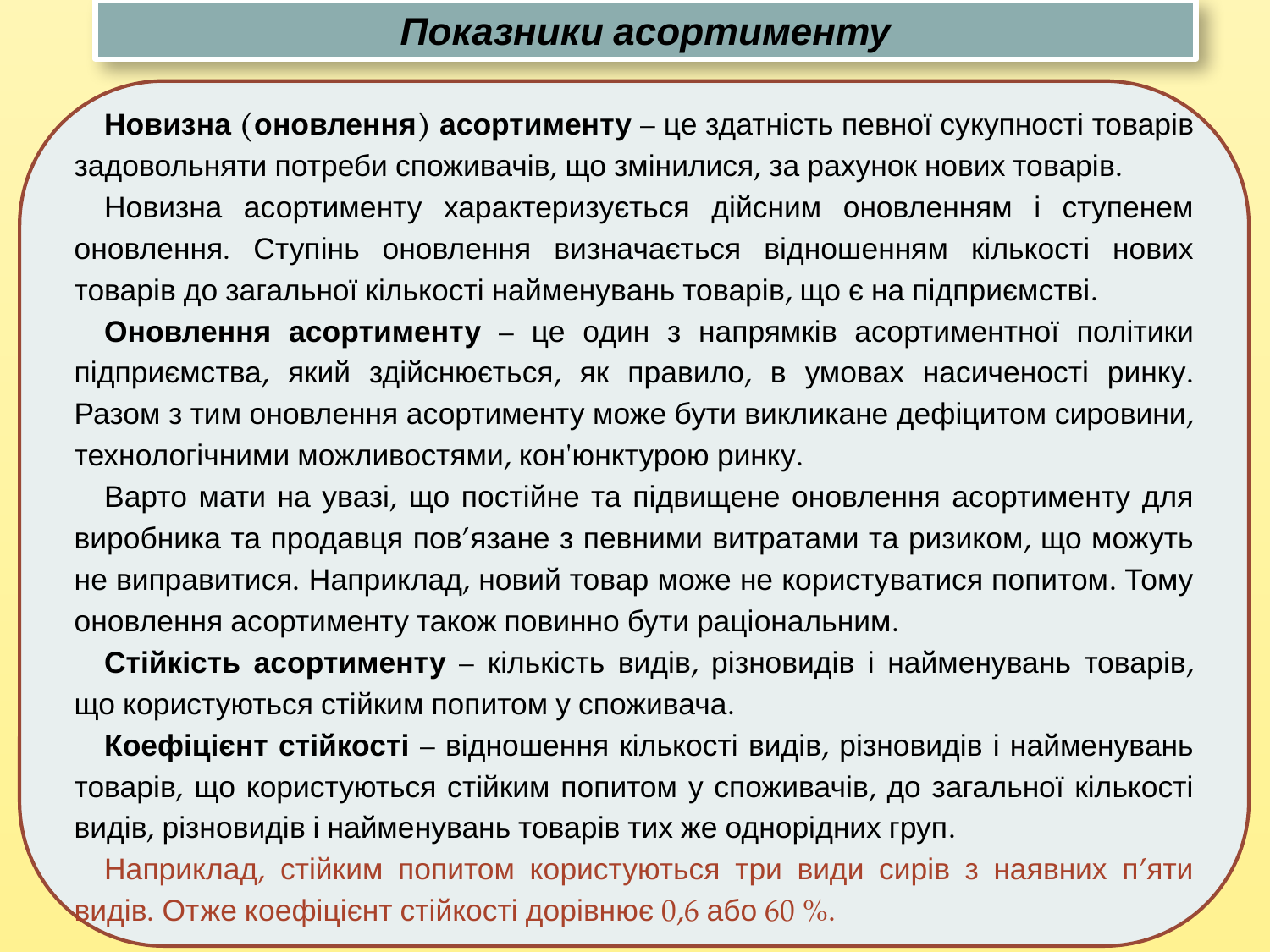

Показники асортименту
Новизна (оновлення) асортименту – це здатність певної сукупності товарів задовольняти потреби споживачів, що змінилися, за рахунок нових товарів.
Новизна асортименту характеризується дійсним оновленням і ступенем оновлення. Ступінь оновлення визначається відношенням кількості нових товарів до загальної кількості найменувань товарів, що є на підприємстві.
Оновлення асортименту – це один з напрямків асортиментної політики підприємства, який здійснюється, як правило, в умовах насиченості ринку. Разом з тим оновлення асортименту може бути викликане дефіцитом сировини, технологічними можливостями, кон'юнктурою ринку.
Варто мати на увазі, що постійне та підвищене оновлення асортименту для виробника та продавця пов’язане з певними витратами та ризиком, що можуть не виправитися. Наприклад, новий товар може не користуватися попитом. Тому оновлення асортименту також повинно бути раціональним.
Стійкість асортименту – кількість видів, різновидів і найменувань товарів, що користуються стійким попитом у споживача.
Коефіцієнт стійкості – відношення кількості видів, різновидів і найменувань товарів, що користуються стійким попитом у споживачів, до загальної кількості видів, різновидів і найменувань товарів тих же однорідних груп.
Наприклад, стійким попитом користуються три види сирів з наявних п’яти видів. Отже коефіцієнт стійкості дорівнює 0,6 або 60 %.